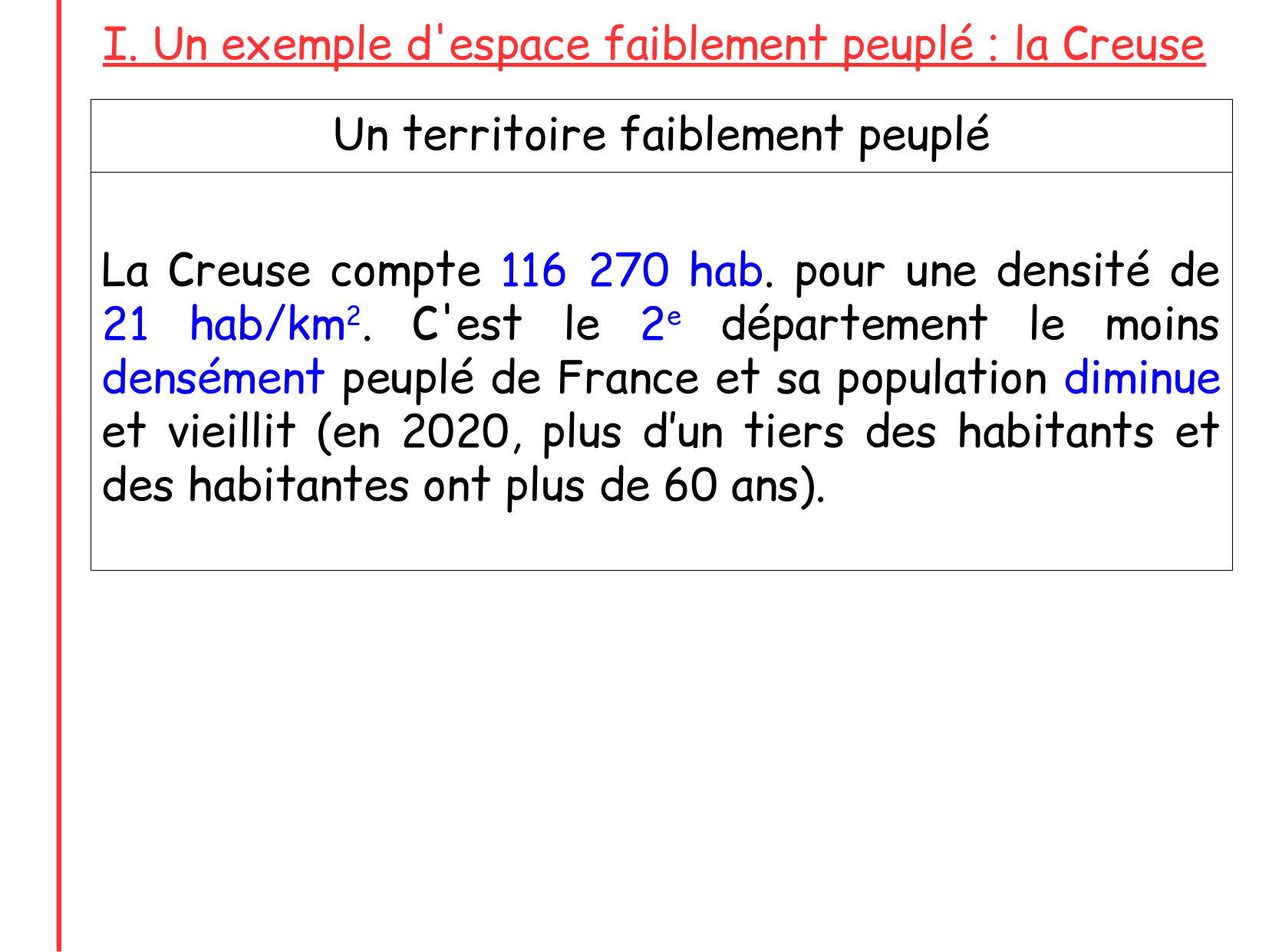

I. Un exemple d'espace faiblement peuplé : la Creuse

Un territoire faiblement peuplé

La Creuse compte 116 270 hab. pour une densité de 21 hab/km2. C'est le 2e département le moins densément peuplé de France et sa population diminue et vieillit (en 2020, plus d’un tiers des habitants et des habitantes ont plus de 60 ans).